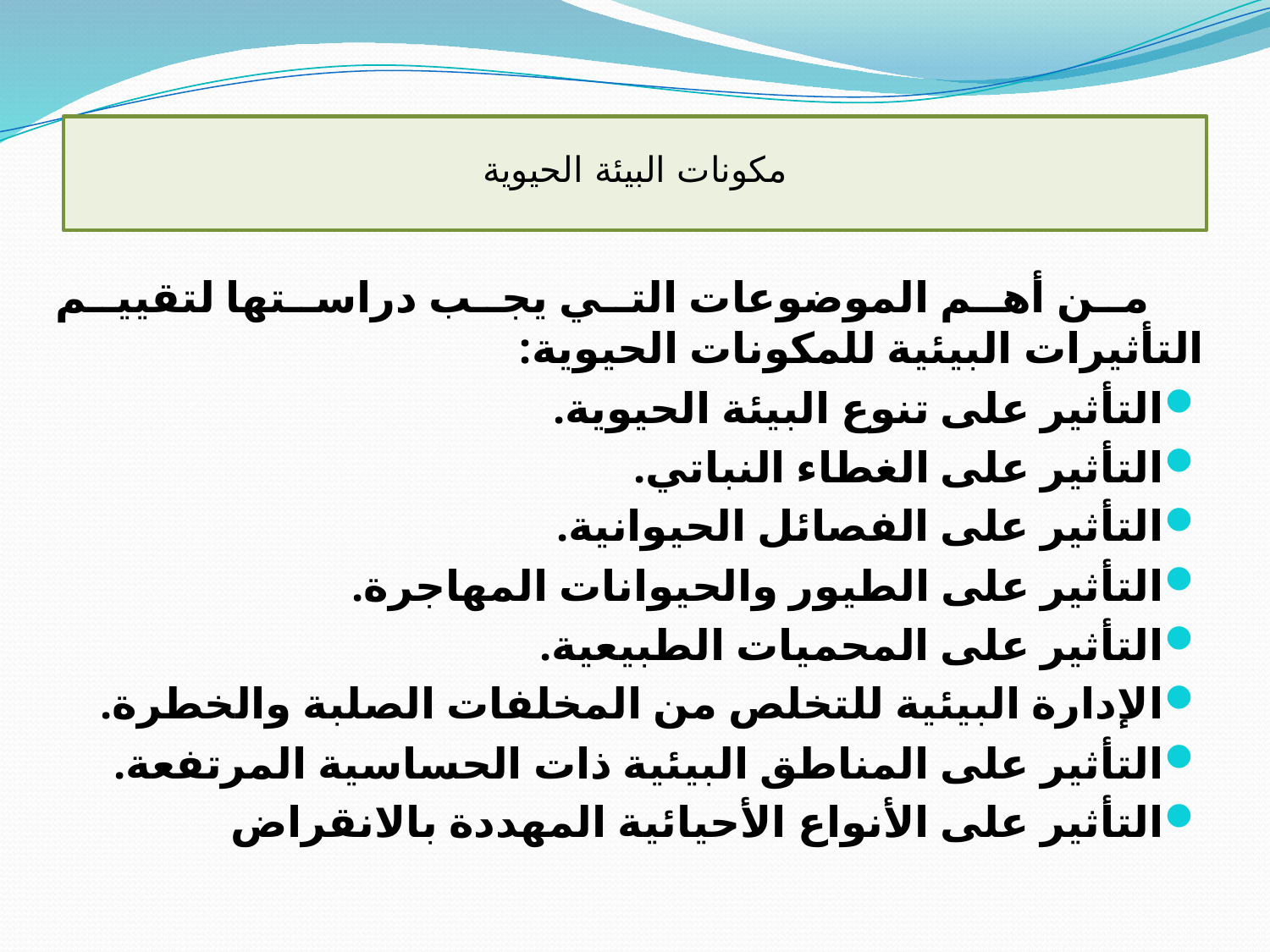

# مكونات البيئة الحيوية
     من أهم الموضوعات التي يجب دراستها لتقييم التأثيرات البيئية للمكونات الحيوية:
التأثير على تنوع البيئة الحيوية.
التأثير على الغطاء النباتي.
التأثير على الفصائل الحيوانية.
التأثير على الطيور والحيوانات المهاجرة.
التأثير على المحميات الطبيعية.
الإدارة البيئية للتخلص من المخلفات الصلبة والخطرة.
التأثير على المناطق البيئية ذات الحساسية المرتفعة.
التأثير على الأنواع الأحيائية المهددة بالانقراض